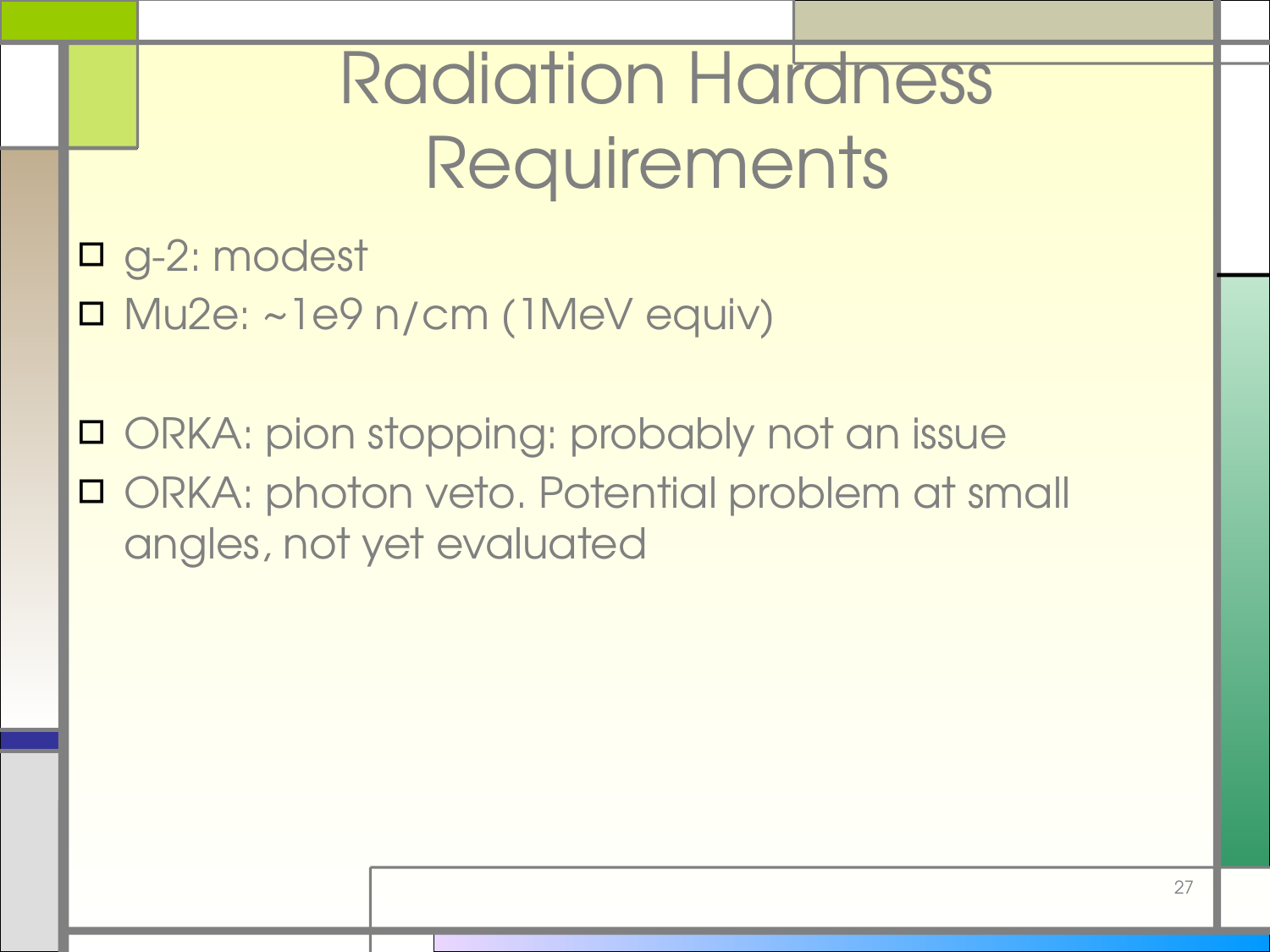

# Radiation Hardness Requirements
g-2: modest
Mu2e: ~1e9 n/cm (1MeV equiv)

ORKA: pion stopping: probably not an issue
ORKA: photon veto. Potential problem at small angles, not yet evaluated
27